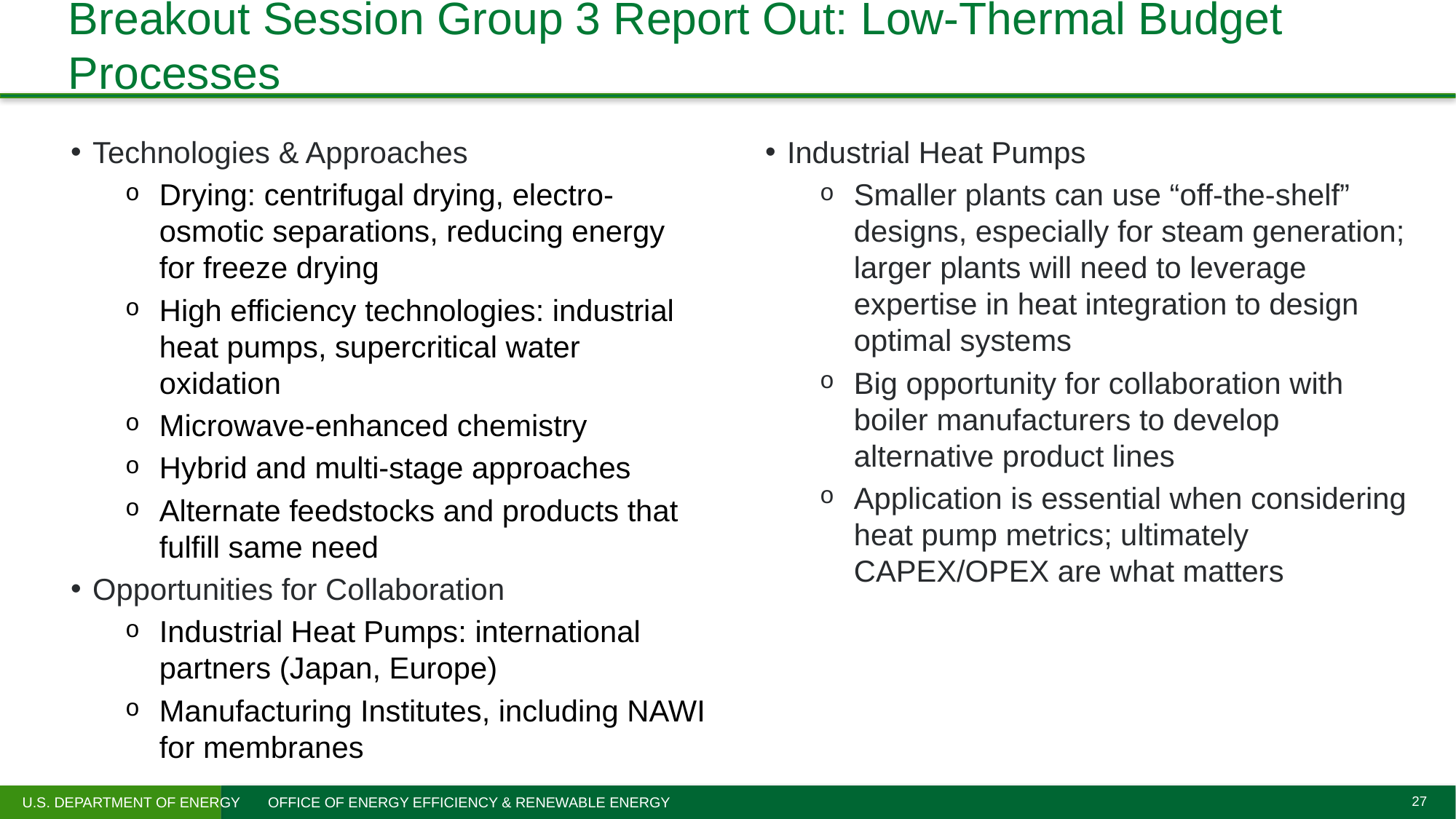

# Breakout Session Group 3 Report Out: Low-Thermal Budget Processes
Technologies & Approaches
Drying: centrifugal drying, electro-osmotic separations, reducing energy for freeze drying
High efficiency technologies: industrial heat pumps, supercritical water oxidation
Microwave-enhanced chemistry
Hybrid and multi-stage approaches
Alternate feedstocks and products that fulfill same need
Opportunities for Collaboration
Industrial Heat Pumps: international partners (Japan, Europe)
Manufacturing Institutes, including NAWI for membranes
Industrial Heat Pumps
Smaller plants can use “off-the-shelf” designs, especially for steam generation; larger plants will need to leverage expertise in heat integration to design optimal systems
Big opportunity for collaboration with boiler manufacturers to develop alternative product lines
Application is essential when considering heat pump metrics; ultimately CAPEX/OPEX are what matters